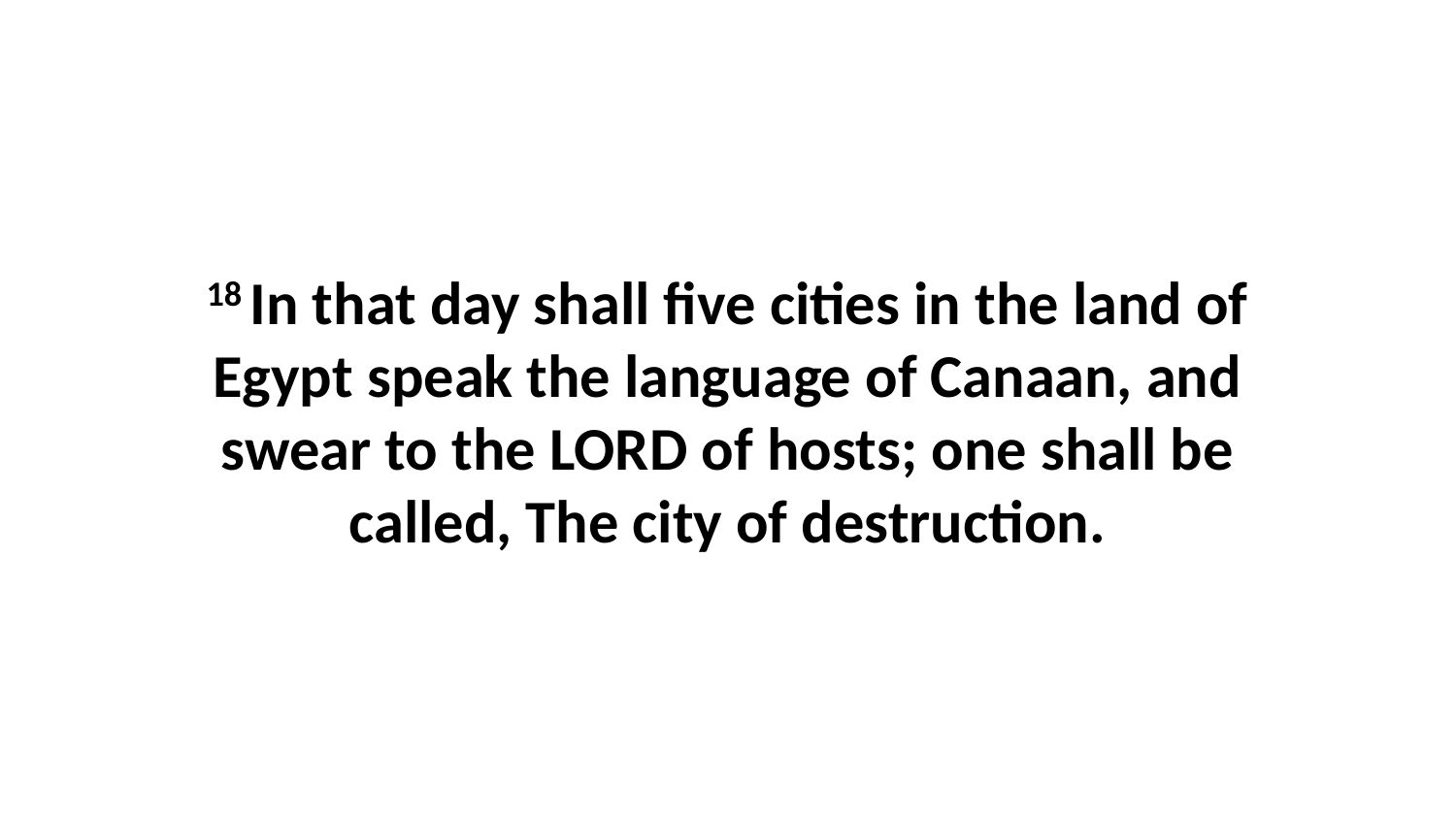

18 In that day shall five cities in the land of Egypt speak the language of Canaan, and swear to the LORD of hosts; one shall be called, The city of destruction.